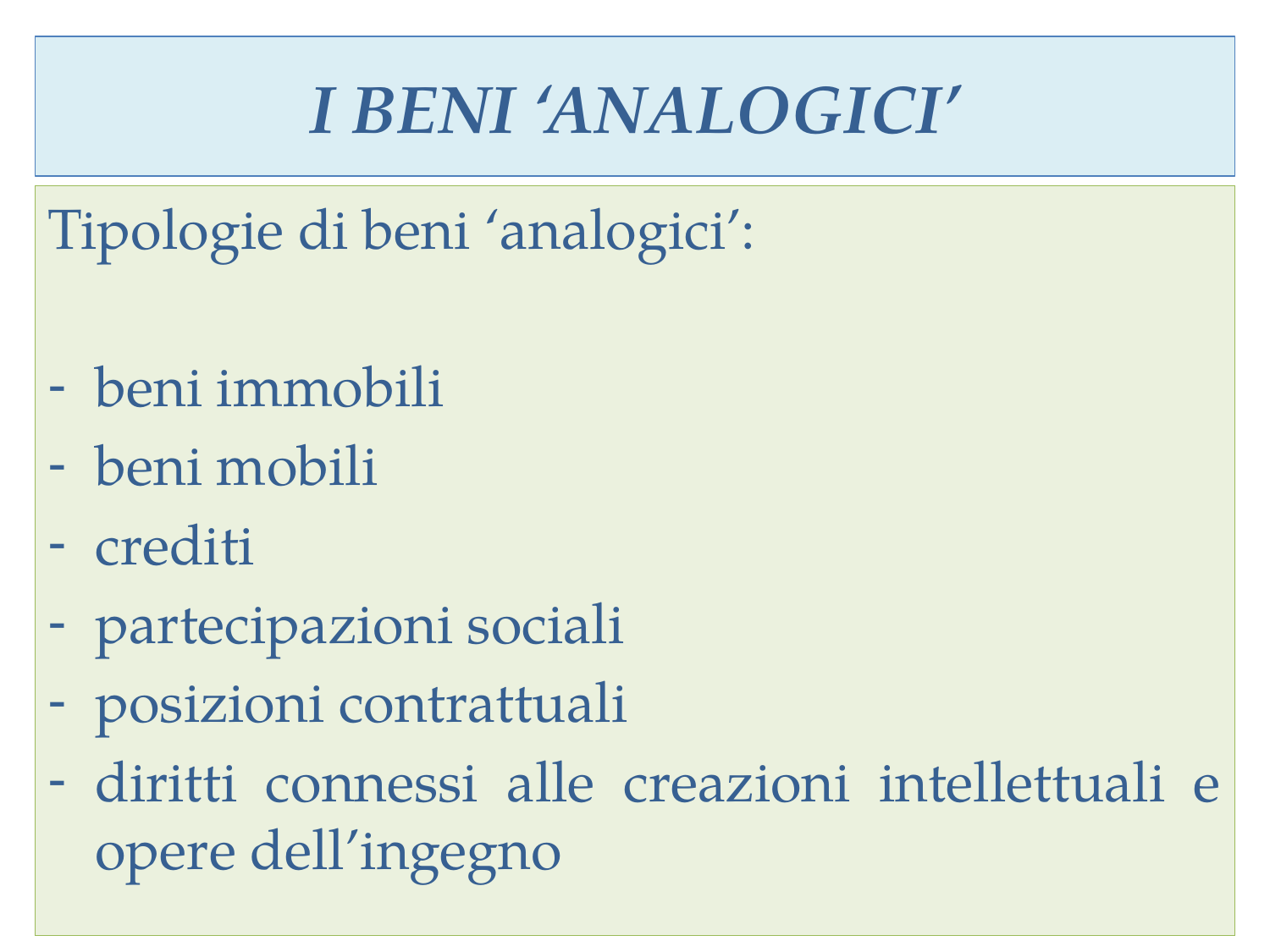

# I beni ‘analogici’
Tipologie di beni ‘analogici’:

beni immobili
beni mobili
crediti
partecipazioni sociali
posizioni contrattuali
diritti connessi alle creazioni intellettuali e opere dell’ingegno